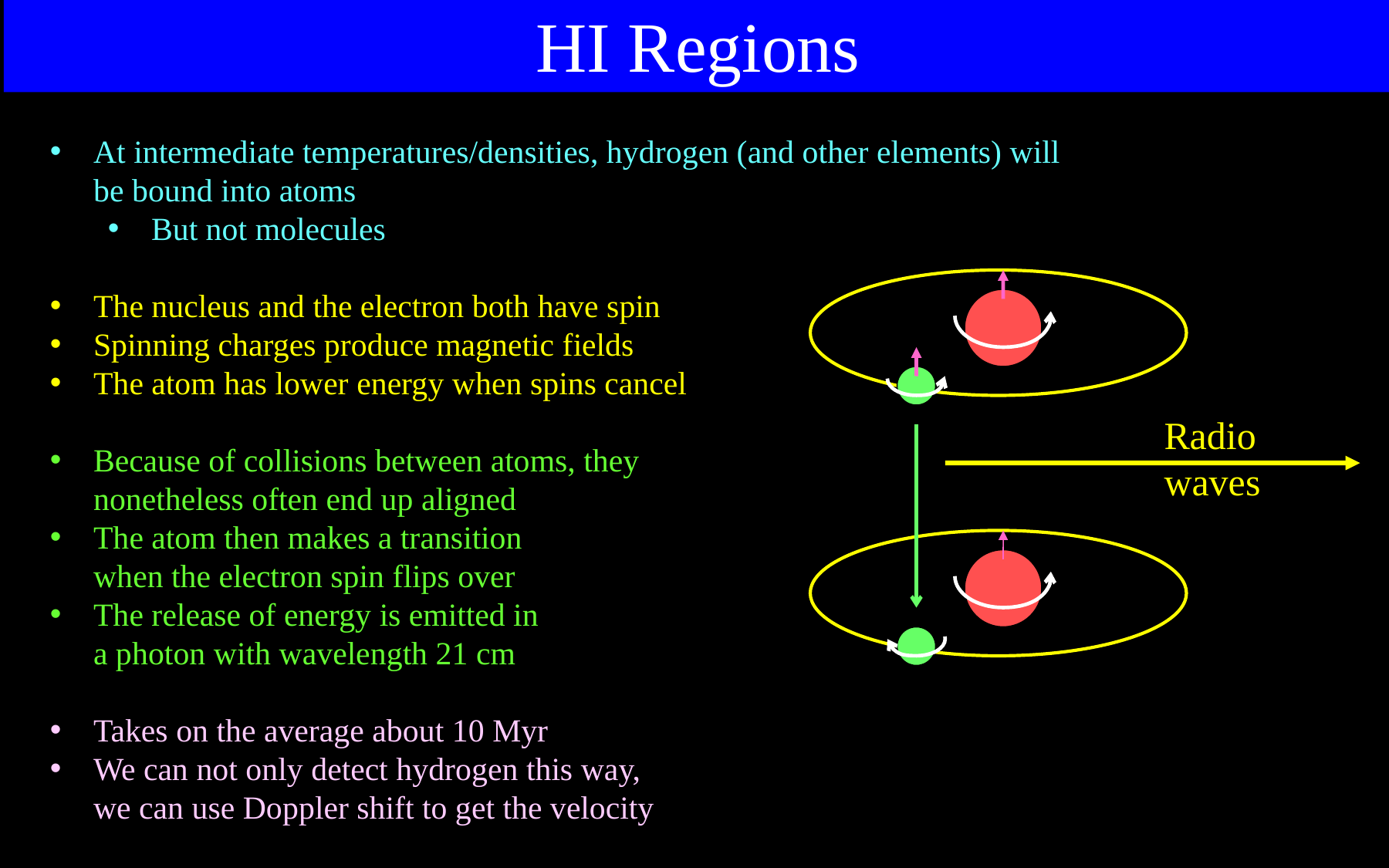

HI Regions
At intermediate temperatures/densities, hydrogen (and other elements) will be bound into atoms
But not molecules

The nucleus and the electron both have spin
Spinning charges produce magnetic fields
The atom has lower energy when spins cancel

Because of collisions between atoms, they
nonetheless often end up aligned
The atom then makes a transition
when the electron spin flips over
The release of energy is emitted in
a photon with wavelength 21 cm

Takes on the average about 10 Myr
We can not only detect hydrogen this way,
we can use Doppler shift to get the velocity

Radio waves